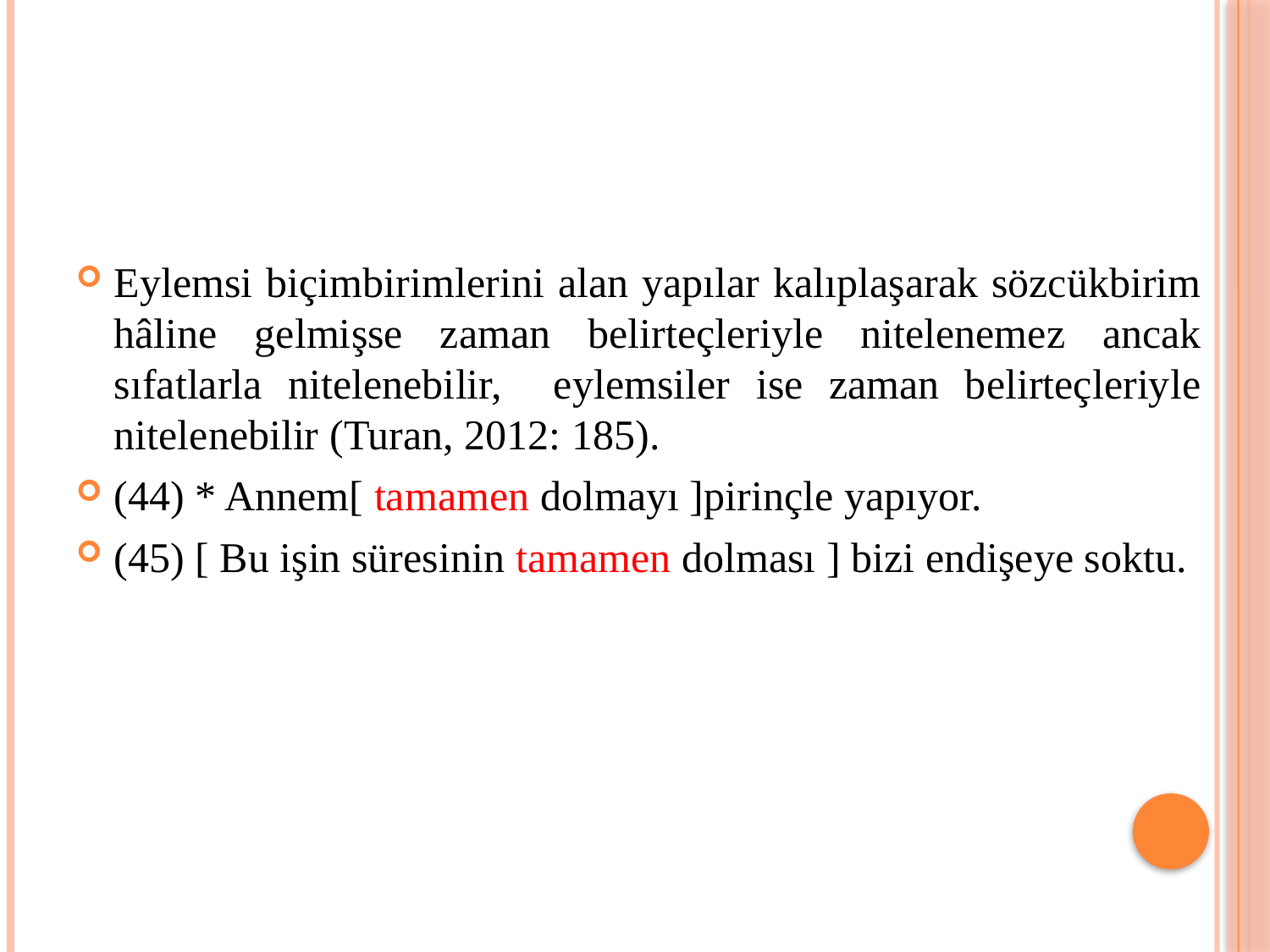

Eylemsi biçimbirimlerini alan yapılar kalıplaşarak sözcükbirim hâline gelmişse zaman belirteçleriyle nitelenemez ancak sıfatlarla nitelenebilir,  eylemsiler ise zaman belirteçleriyle nitelenebilir (Turan, 2012: 185).
(44) * Annem[ tamamen dolmayı ]pirinçle yapıyor.
(45) [ Bu işin süresinin tamamen dolması ] bizi endişeye soktu.